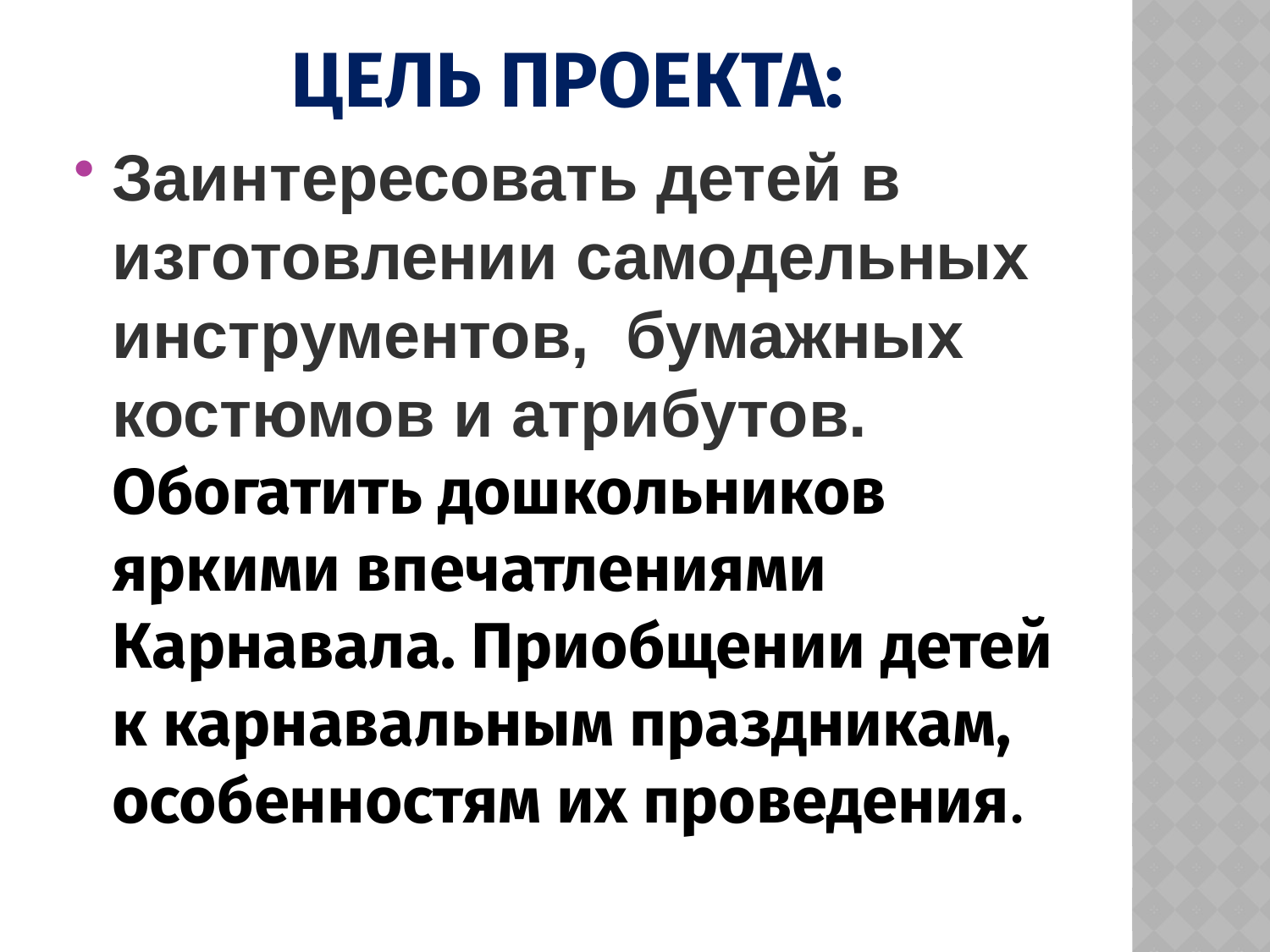

# цель проекта:
Заинтересовать детей в изготовлении самодельных инструментов,  бумажных костюмов и атрибутов. Обогатить дошкольников яркими впечатлениями Карнавала. Приобщении детей к карнавальным праздникам, особенностям их проведения.